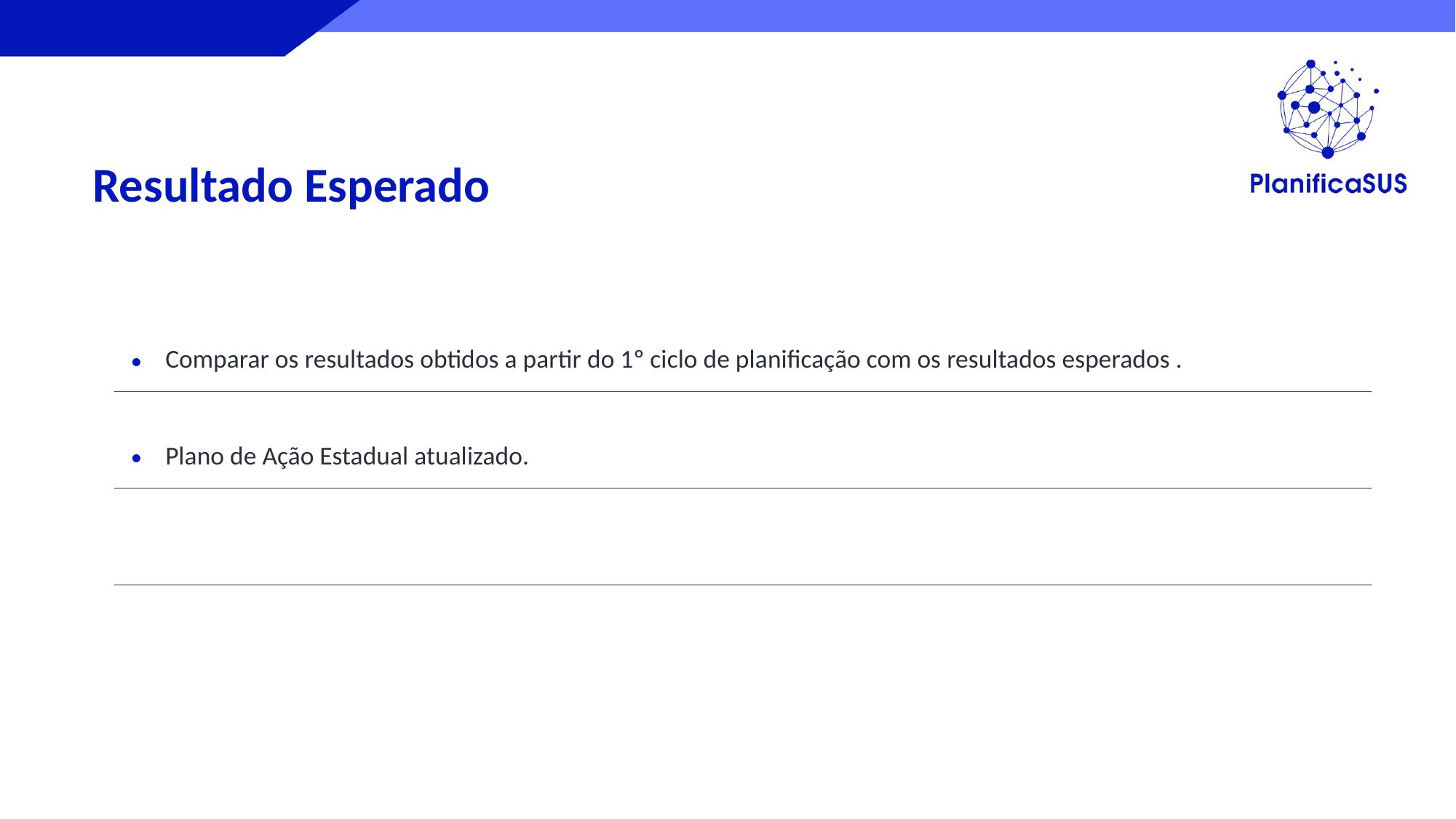

Resultado Esperado
| Comparar os resultados obtidos a partir do 1º ciclo de planificação com os resultados esperados . |
| --- |
| Plano de Ação Estadual atualizado. |
|  |